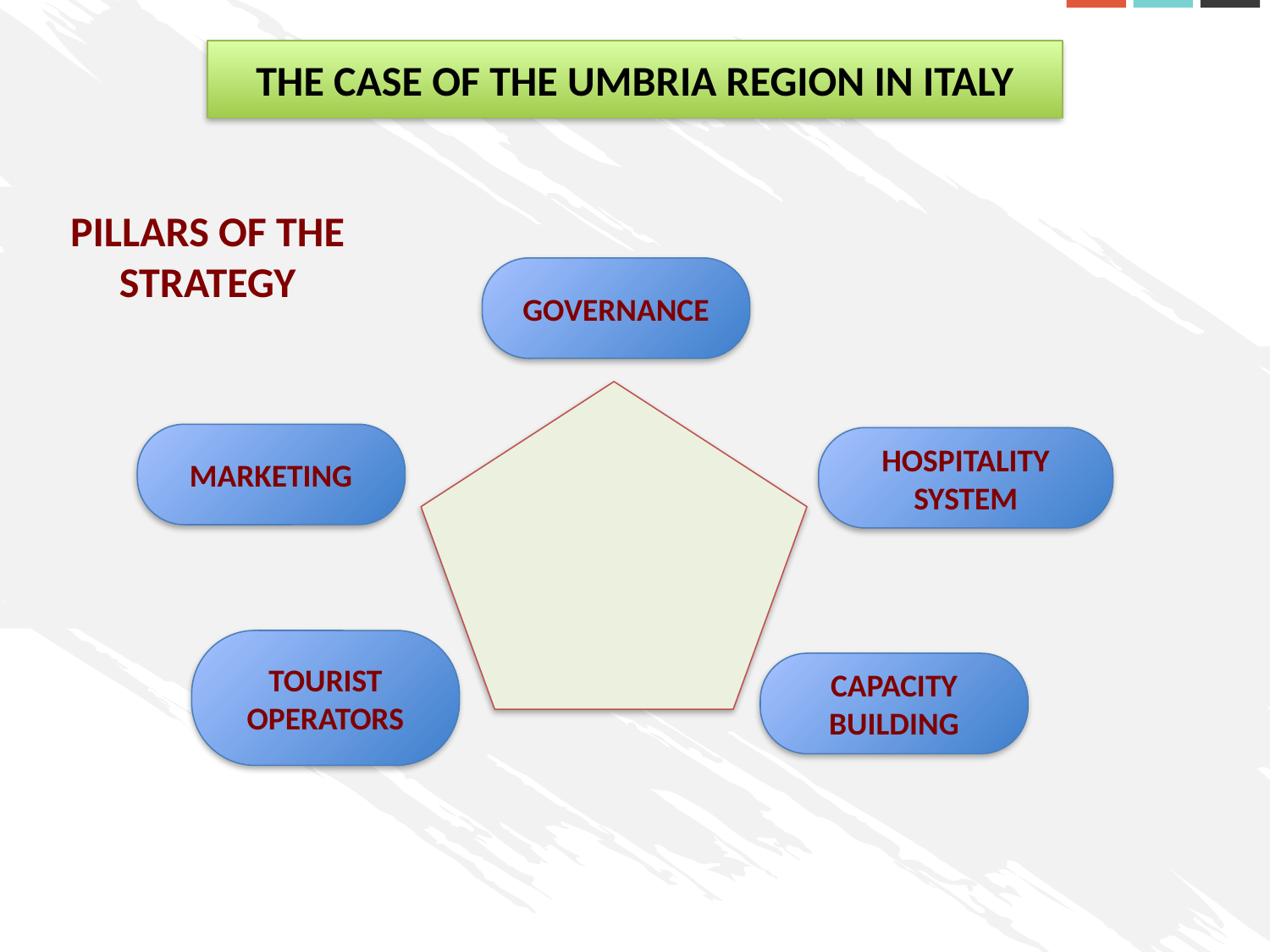

THE CASE OF THE UMBRIA REGION IN ITALY
PILLARS OF THE STRATEGY

GOVERNANCE

MARKETING

HOSPITALITY SYSTEM

TOURIST OPERATORS

CAPACITY BUILDING